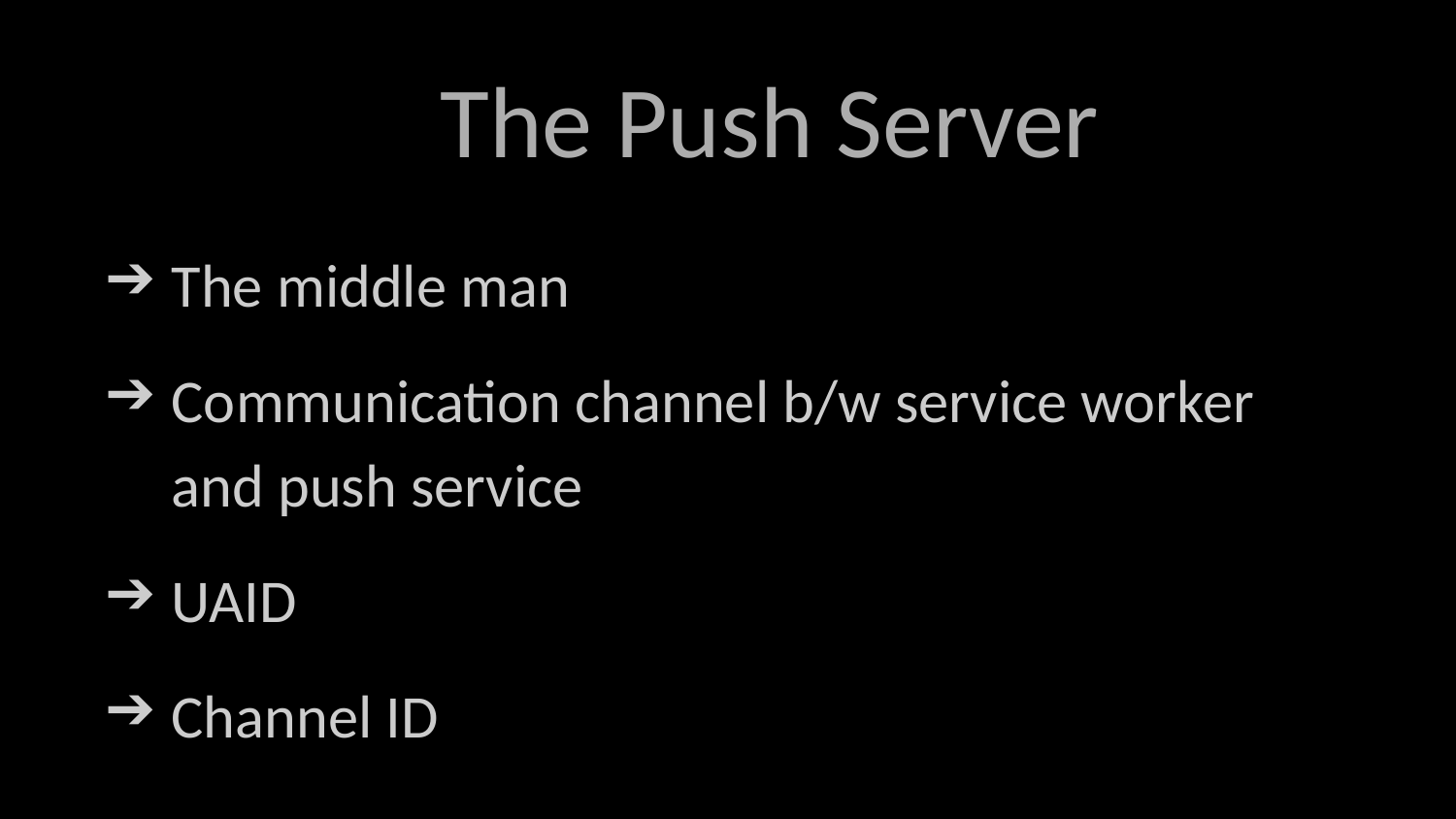

The Push Server
The middle man
Communication channel b/w service worker and push service
UAID
Channel ID